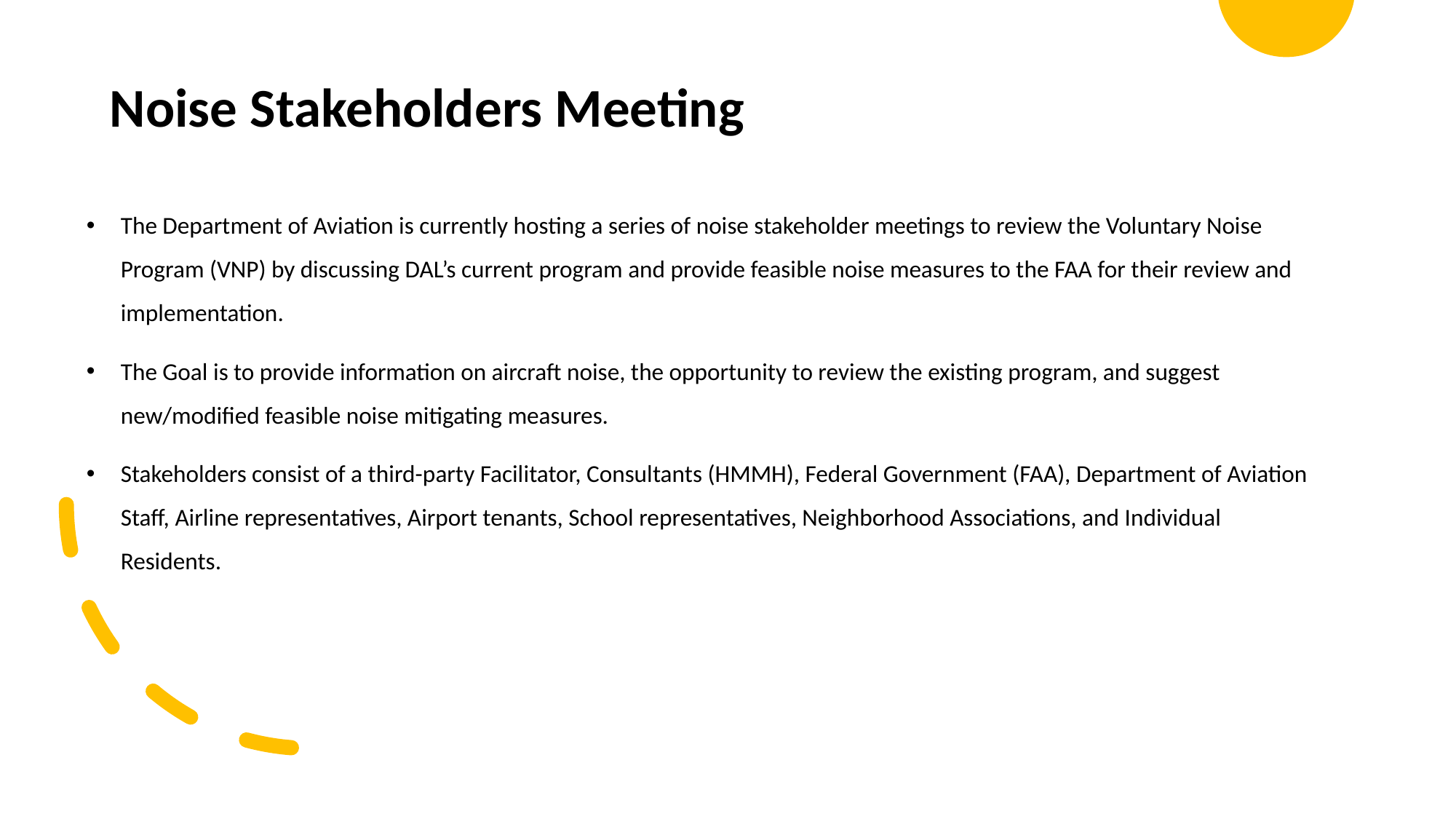

Noise Stakeholders Meeting
The Department of Aviation is currently hosting a series of noise stakeholder meetings to review the Voluntary Noise Program (VNP) by discussing DAL’s current program and provide feasible noise measures to the FAA for their review and implementation.
The Goal is to provide information on aircraft noise, the opportunity to review the existing program, and suggest new/modified feasible noise mitigating measures.
Stakeholders consist of a third-party Facilitator, Consultants (HMMH), Federal Government (FAA), Department of Aviation Staff, Airline representatives, Airport tenants, School representatives, Neighborhood Associations, and Individual Residents.

17